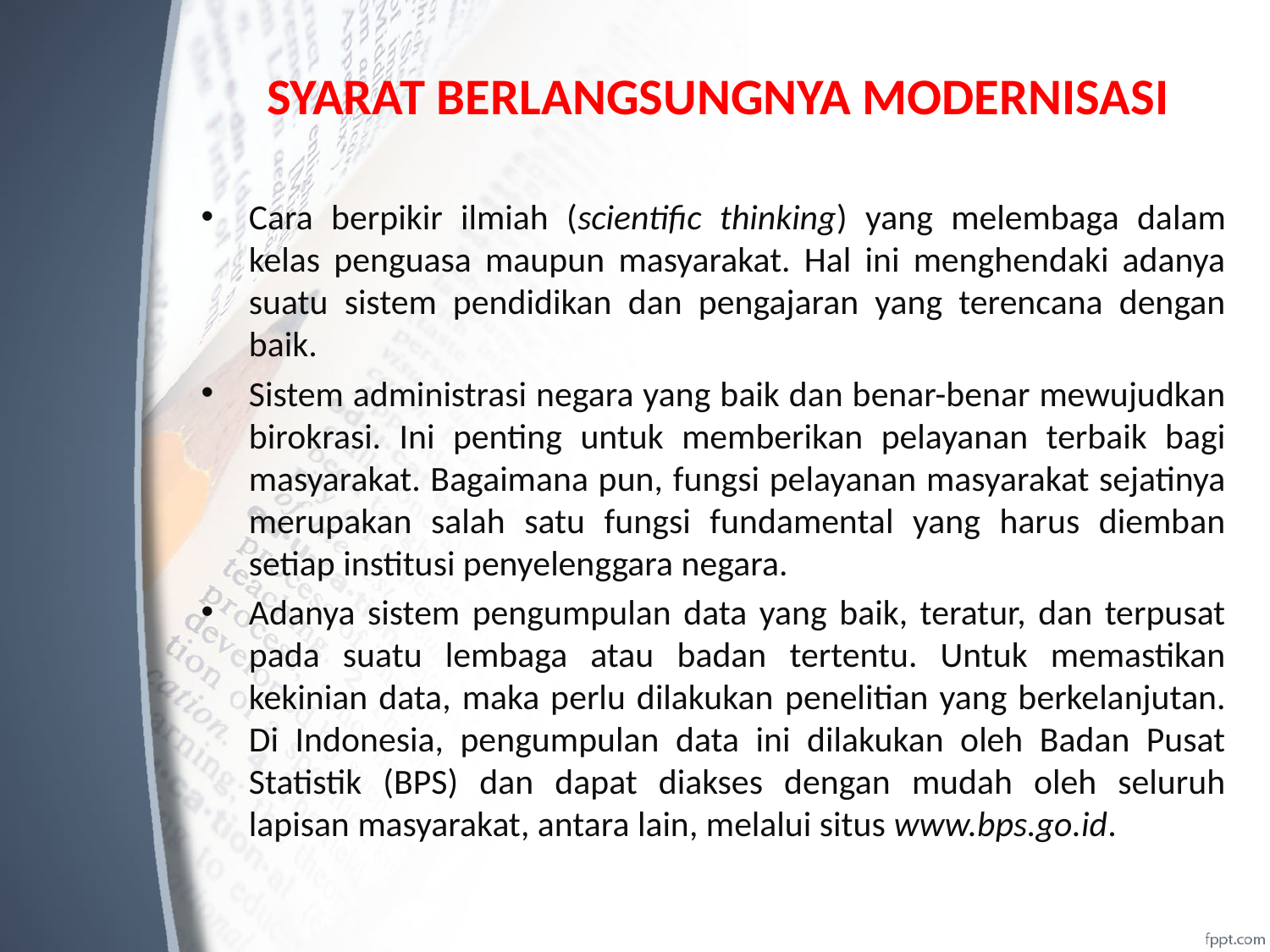

# SYARAT BERLANGSUNGNYA MODERNISASI
Cara berpikir ilmiah (scientific thinking) yang melembaga dalam kelas penguasa maupun masyarakat. Hal ini menghendaki adanya suatu sistem pendidikan dan pengajaran yang terencana dengan baik.
Sistem administrasi negara yang baik dan benar-benar mewujudkan birokrasi. Ini penting untuk memberikan pelayanan terbaik bagi masyarakat. Bagaimana pun, fungsi pelayanan masyarakat sejatinya merupakan salah satu fungsi fundamental yang harus diemban setiap institusi penyelenggara negara.
Adanya sistem pengumpulan data yang baik, teratur, dan terpusat pada suatu lembaga atau badan tertentu. Untuk memastikan kekinian data, maka perlu dilakukan penelitian yang berkelanjutan. Di Indonesia, pengumpulan data ini dilakukan oleh Badan Pusat Statistik (BPS) dan dapat diakses dengan mudah oleh seluruh lapisan masyarakat, antara lain, melalui situs www.bps.go.id.